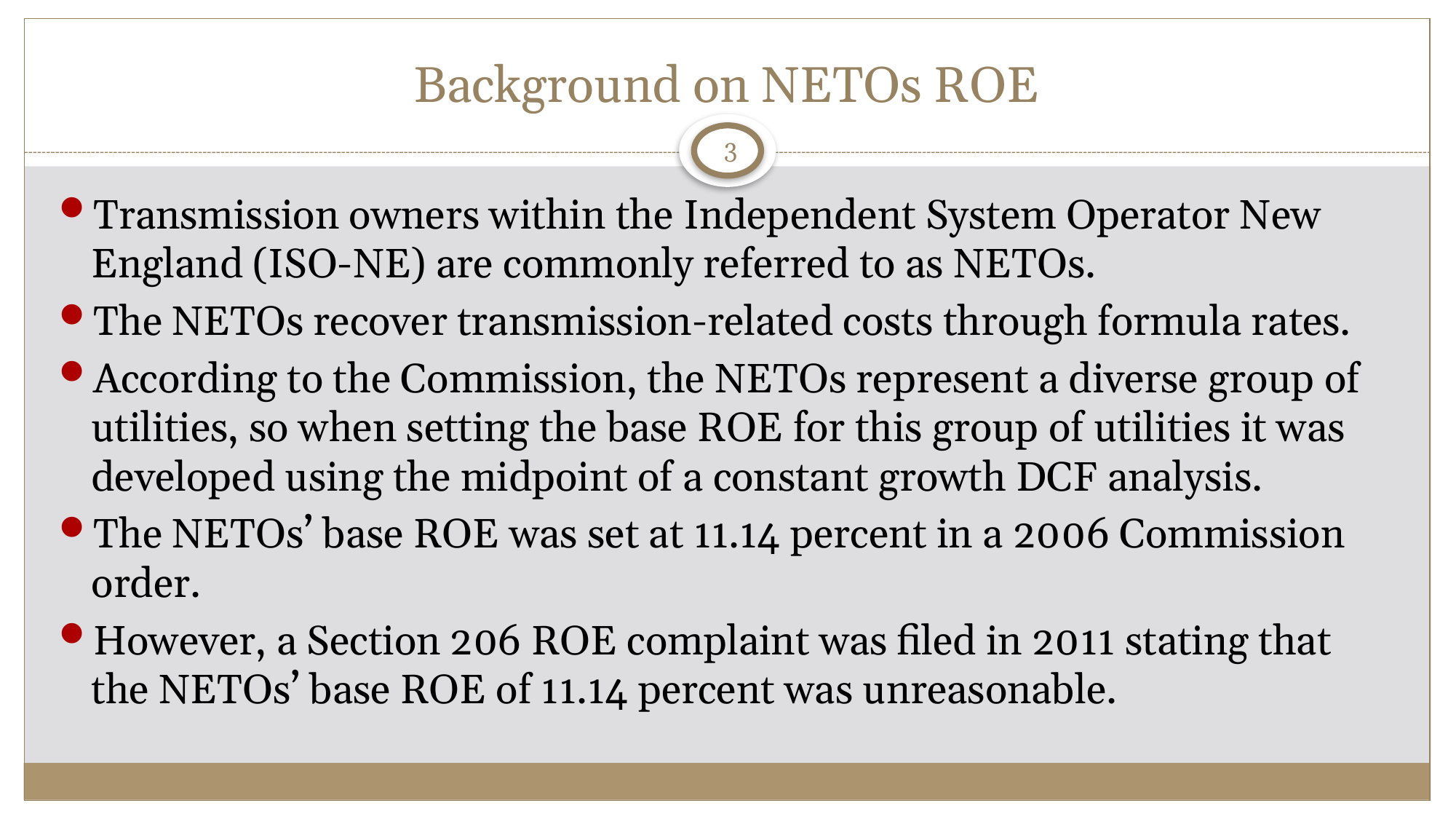

# Background on NETOs ROE
3
Transmission owners within the Independent System Operator New England (ISO-NE) are commonly referred to as NETOs.
The NETOs recover transmission-related costs through formula rates.
According to the Commission, the NETOs represent a diverse group of utilities, so when setting the base ROE for this group of utilities it was developed using the midpoint of a constant growth DCF analysis.
The NETOs’ base ROE was set at 11.14 percent in a 2006 Commission order.
However, a Section 206 ROE complaint was filed in 2011 stating that the NETOs’ base ROE of 11.14 percent was unreasonable.